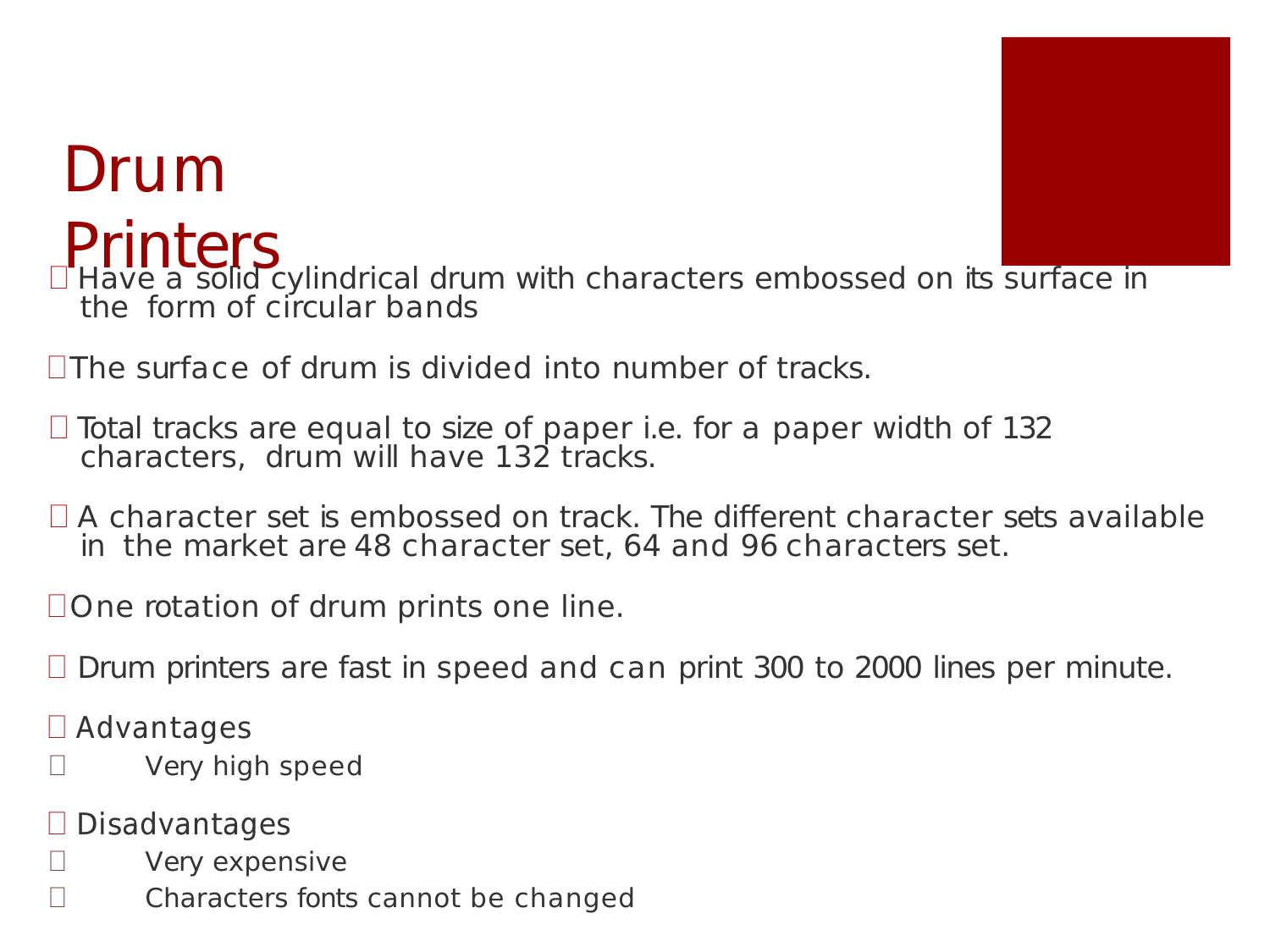

# Drum Printers
🗌 Have a solid cylindrical drum with characters embossed on its surface in the  form of circular bands
🗌  The surface of drum is divided into number of tracks.
🗌 Total tracks are equal to size of paper i.e. for a paper width of 132 characters,  drum will have 132 tracks.
🗌 A character set is embossed on track. The different character sets available in  the market are 48 character set, 64 and 96 characters set.
🗌  One rotation of drum prints one line.
🗌 Drum printers are fast in speed and can print 300 to 2000 lines per minute.
🗌 Advantages
🗌	Very high speed
🗌 Disadvantages
🗌	Very expensive
🗌	Characters fonts cannot be changed